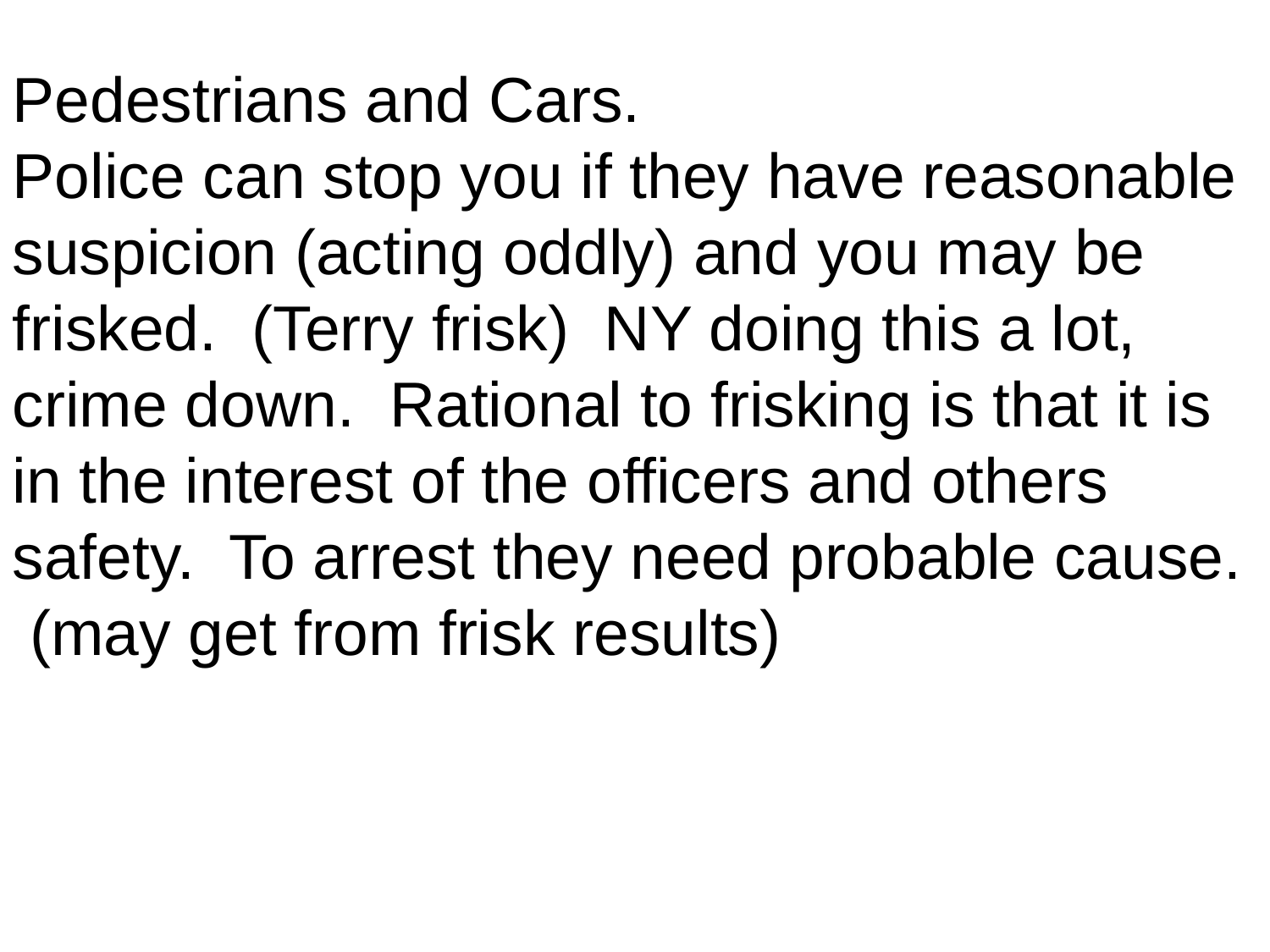

Pedestrians and Cars.
Police can stop you if they have reasonable suspicion (acting oddly) and you may be frisked.  (Terry frisk)  NY doing this a lot, crime down.  Rational to frisking is that it is in the interest of the officers and others safety.  To arrest they need probable cause.  (may get from frisk results)